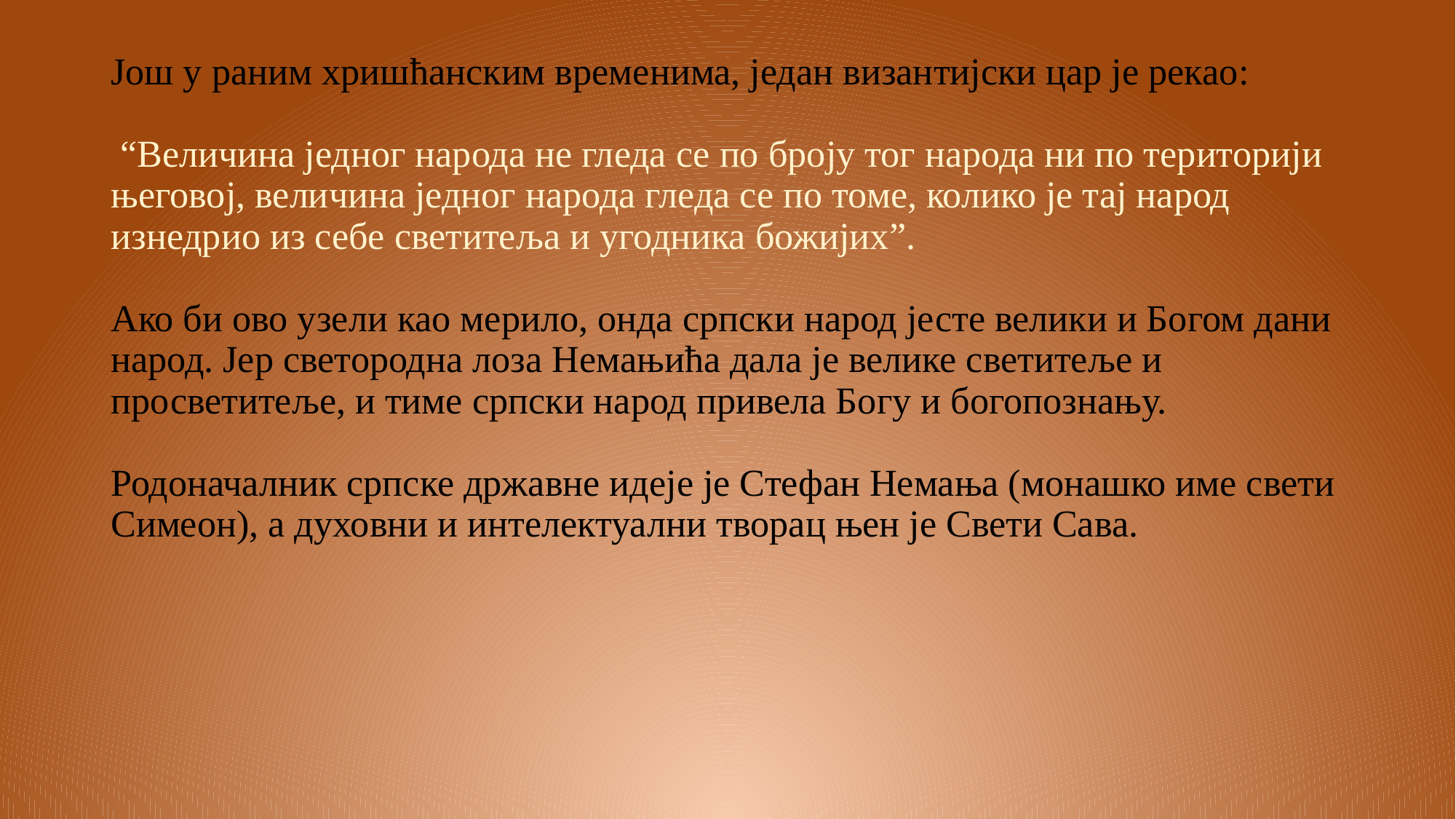

# Још у раним хришћанским временима, један византијски цар је рекао: “Величина једног народа не гледа се по броју тог народа ни по територији његовој, величина једног народа гледа се по томе, колико је тај народ изнедрио из себе светитеља и угодника божијих”. Ако би ово узели као мерило, онда српски народ јесте велики и Богом дани народ. Јер светородна лоза Немањића дала је велике светитеље и просветитеље, и тиме српски народ привела Богу и богопознању. Родоначалник српске државне идеје је Стефан Немања (монашко име свети Симеон), а духовни и интелектуални творац њен је Свети Сава.